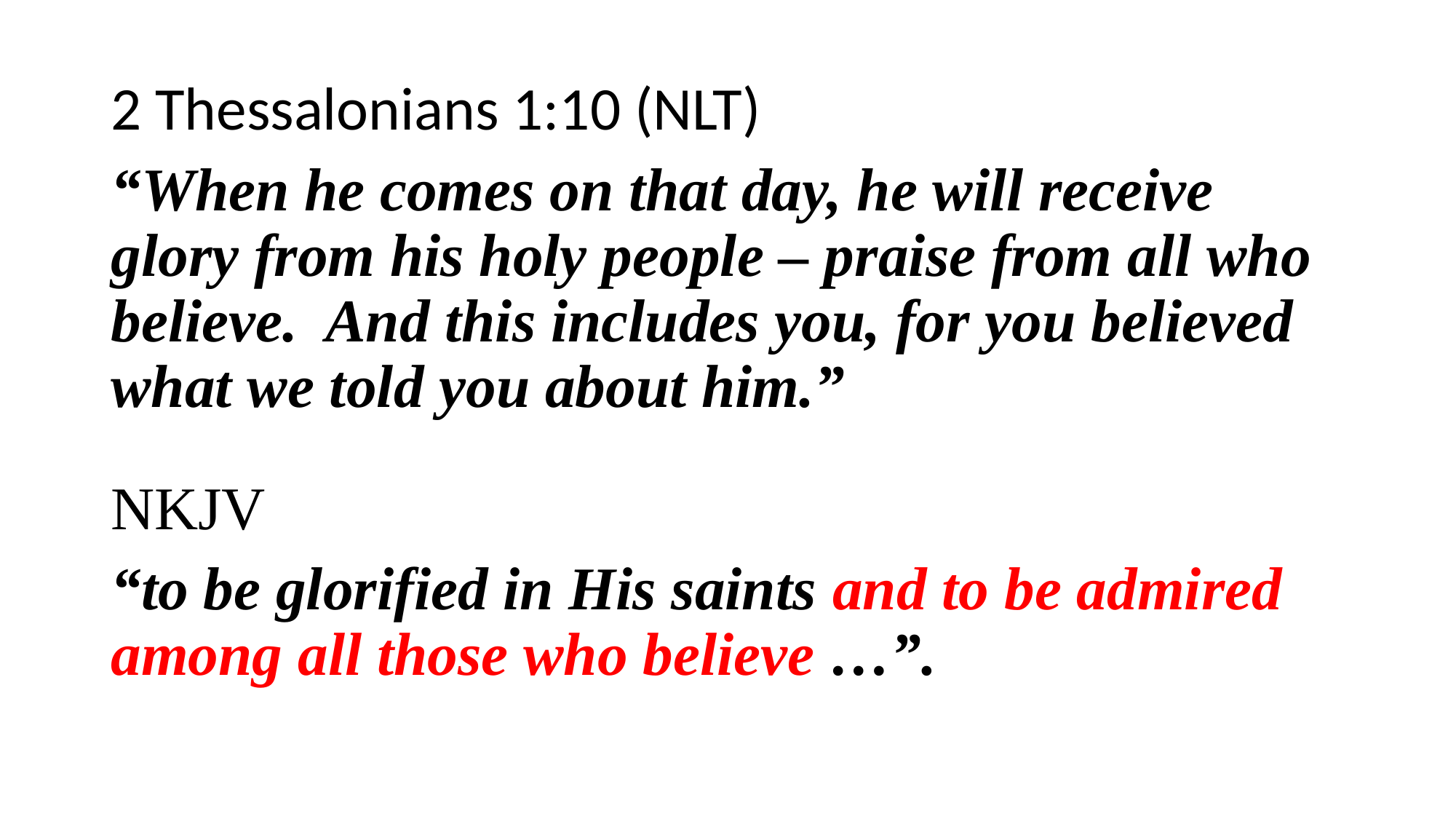

2 Thessalonians 1:10 (NLT)
“When he comes on that day, he will receive glory from his holy people – praise from all who believe.  And this includes you, for you believed what we told you about him.”

NKJV
“to be glorified in His saints and to be admired among all those who believe …”.